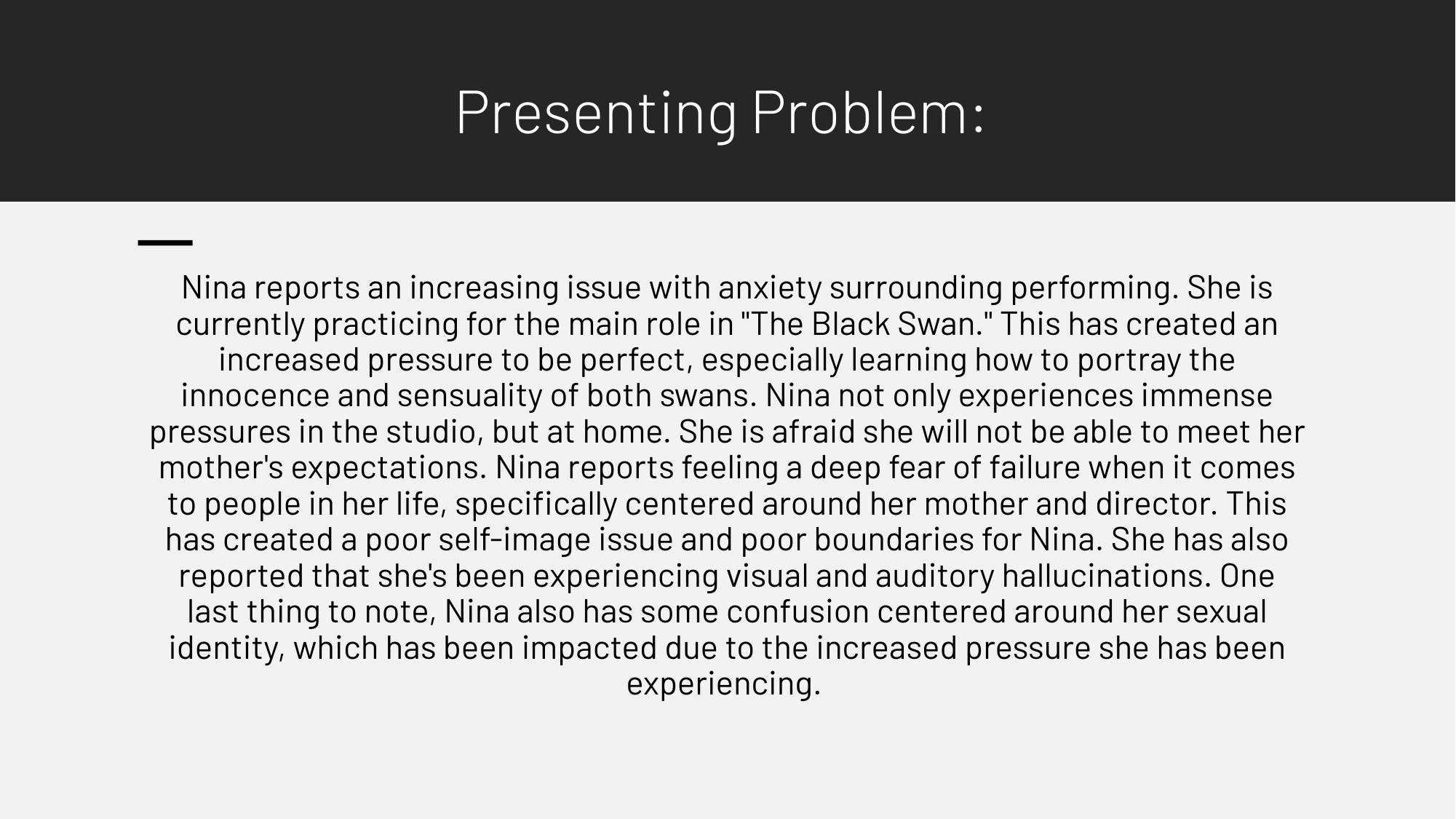

# Presenting Problem:

Nina reports an increasing issue with anxiety surrounding performing. She is currently practicing for the main role in "The Black Swan." This has created an increased pressure to be perfect, especially learning how to portray the innocence and sensuality of both swans. Nina not only experiences immense pressures in the studio, but at home. She is afraid she will not be able to meet her mother's expectations. Nina reports feeling a deep fear of failure when it comes to people in her life, specifically centered around her mother and director. This has created a poor self-image issue and poor boundaries for Nina. She has also reported that she's been experiencing visual and auditory hallucinations. One last thing to note, Nina also has some confusion centered around her sexual identity, which has been impacted due to the increased pressure she has been experiencing.